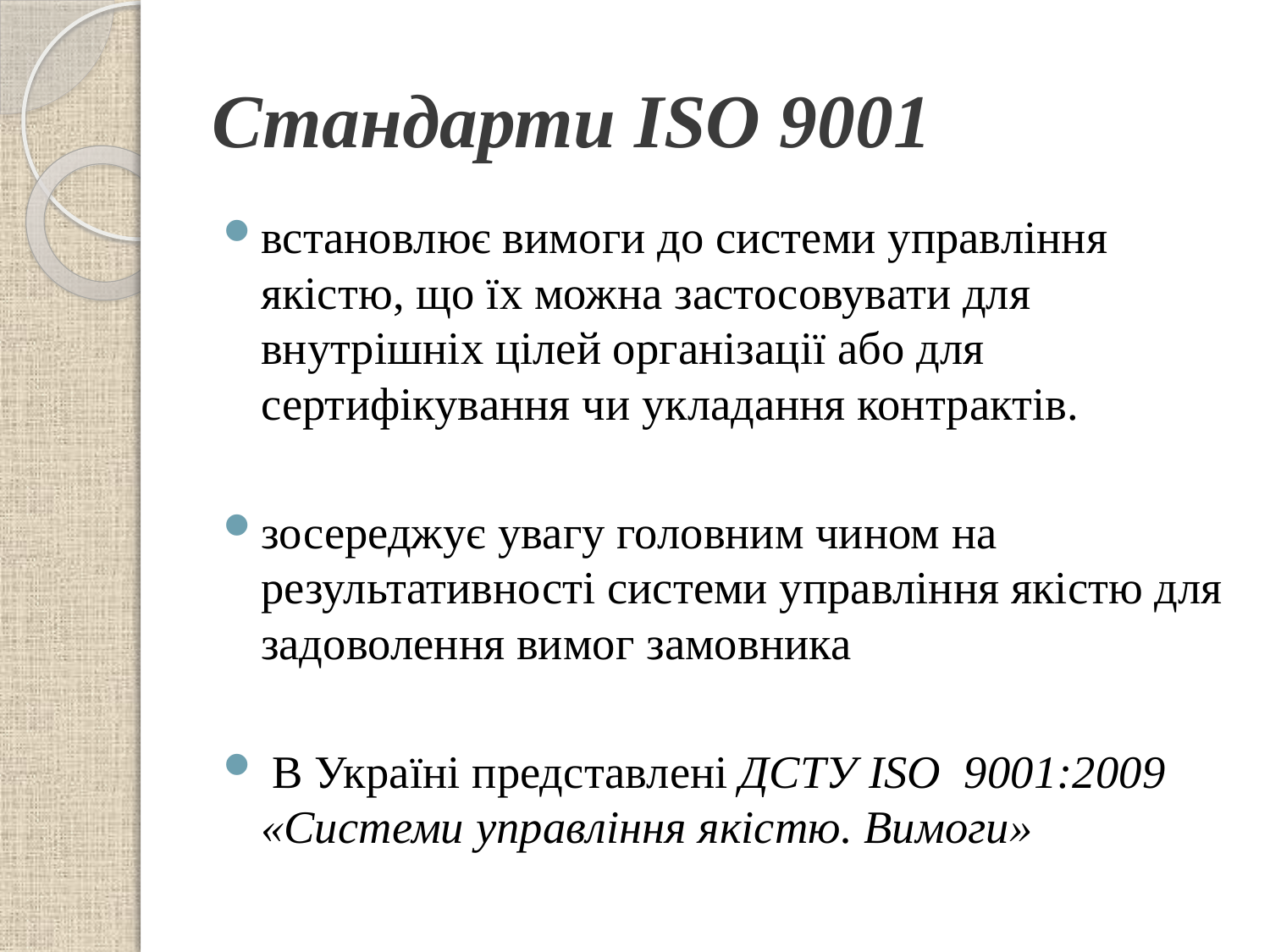

# Стандарти ISO 9001
встановлює вимоги до системи управління якістю, що їх можна застосовувати для внутрішніх цілей організації або для сертифікування чи укладання контрактів.

зосереджує увагу головним чином на результативності системи управління якістю для задоволення вимог замовника

 В Україні представлені ДСТУ ISO  9001:2009 «Системи управління якістю. Вимоги»